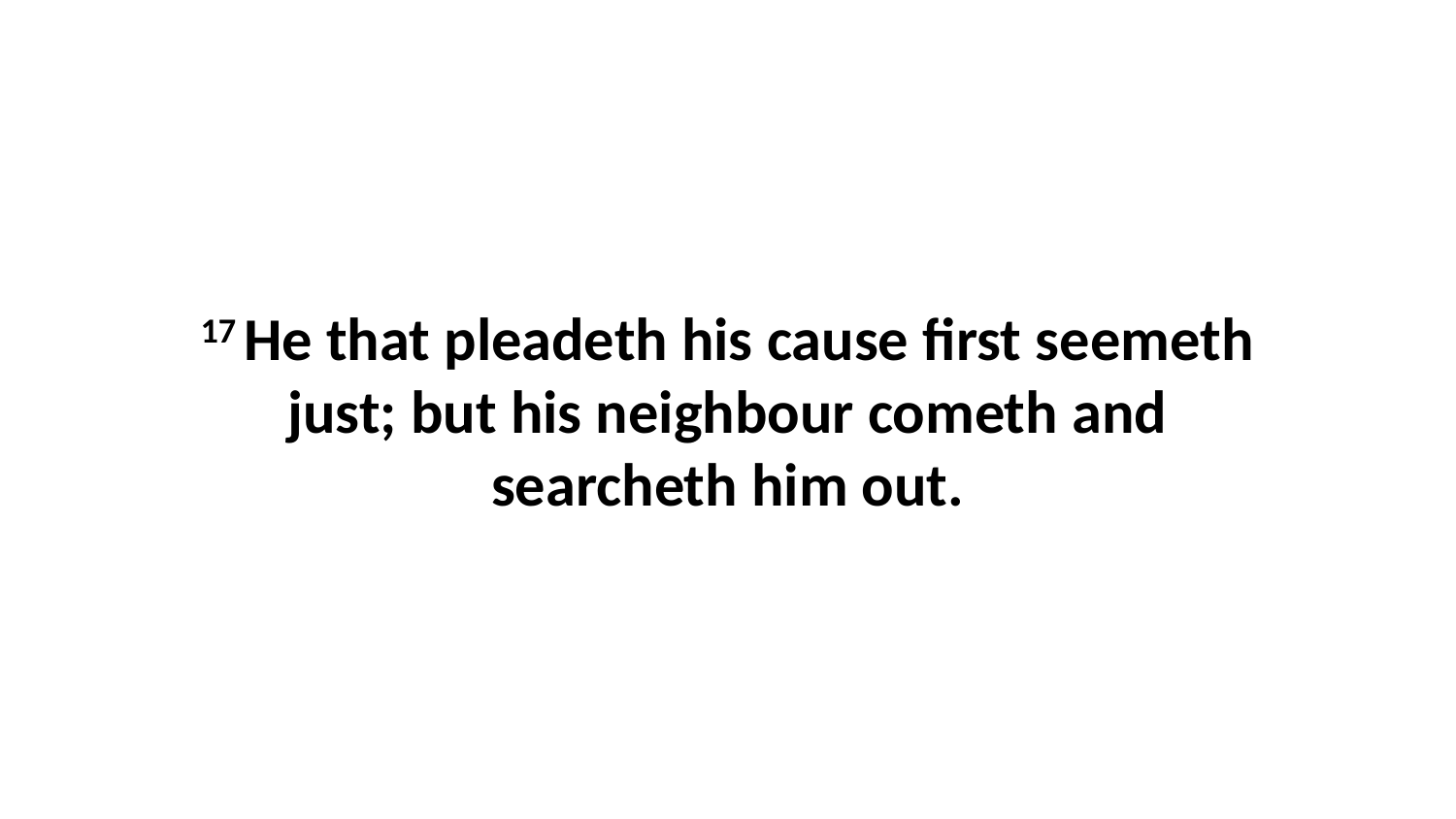

17 He that pleadeth his cause first seemeth just; but his neighbour cometh and searcheth him out.